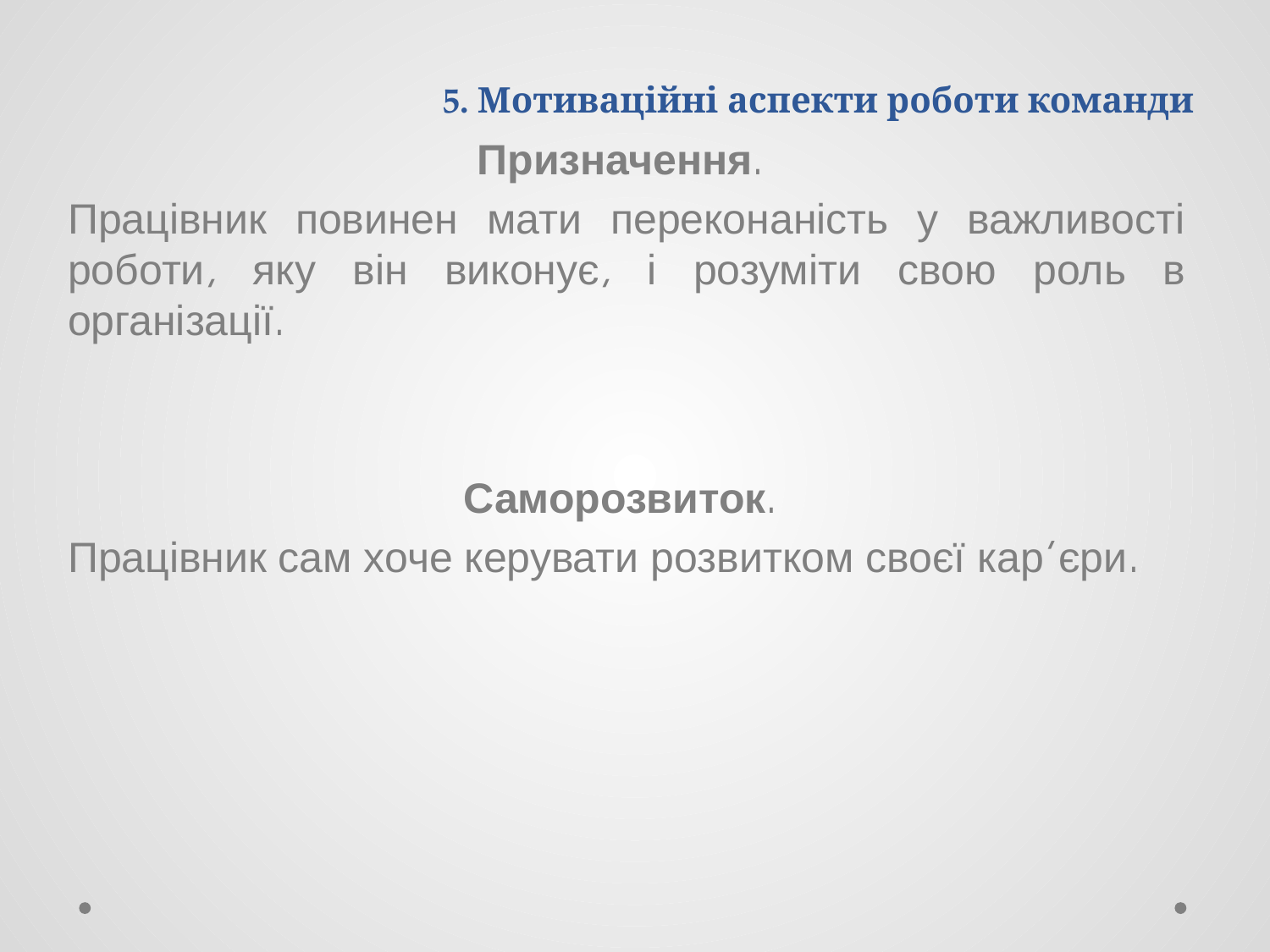

# 5. Мотиваційні аспекти роботи команди
Призначення.
Працівник повинен мати переконаність у важливості роботи, яку він виконує, і розуміти свою роль в організації.

Саморозвиток.
Працівник сам хоче керувати розвитком своєї кар’єри.